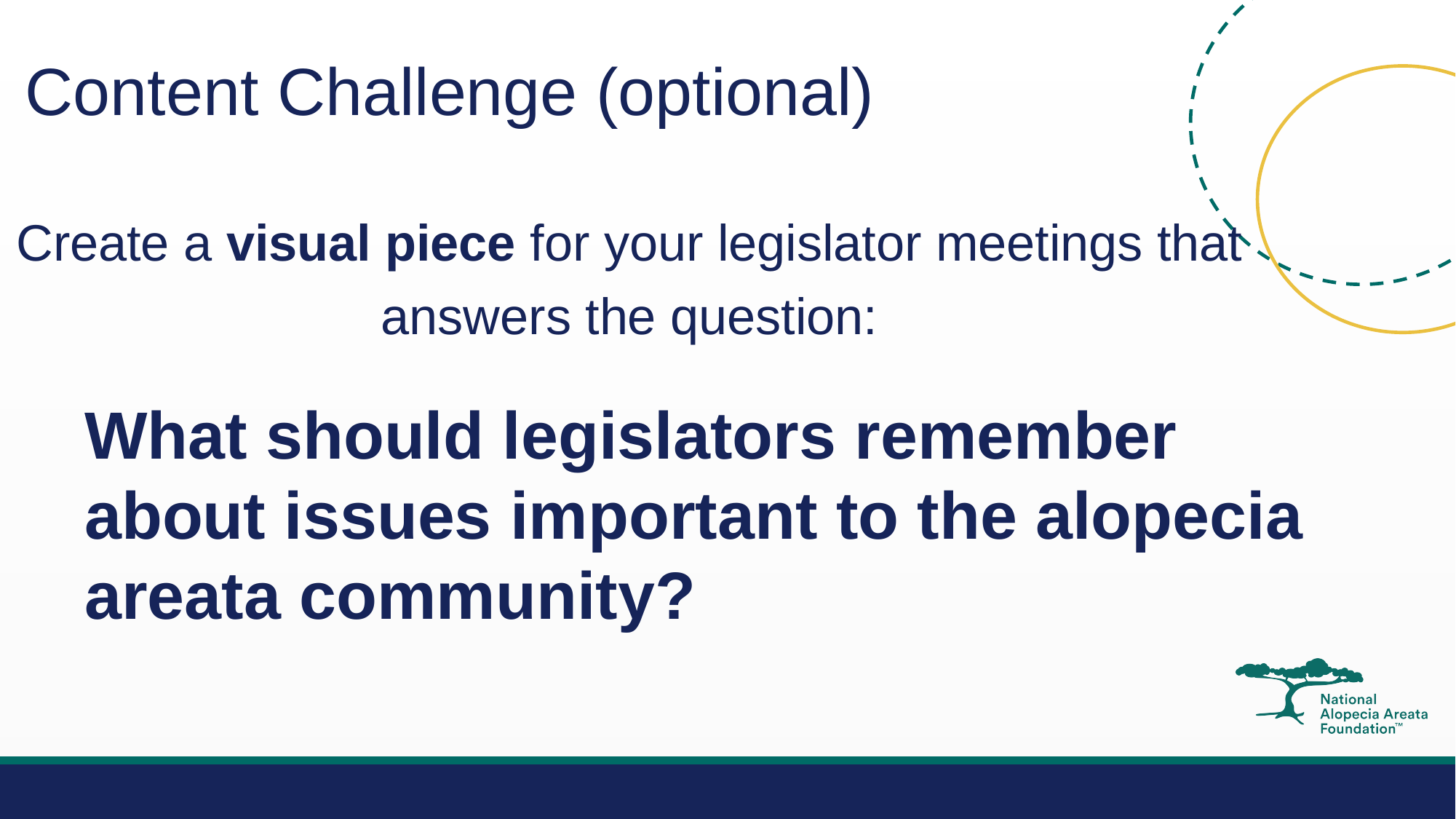

# Content Challenge (optional)
Create a visual piece for your legislator meetings that answers the question:

What should legislators remember about issues important to the alopecia areata community?